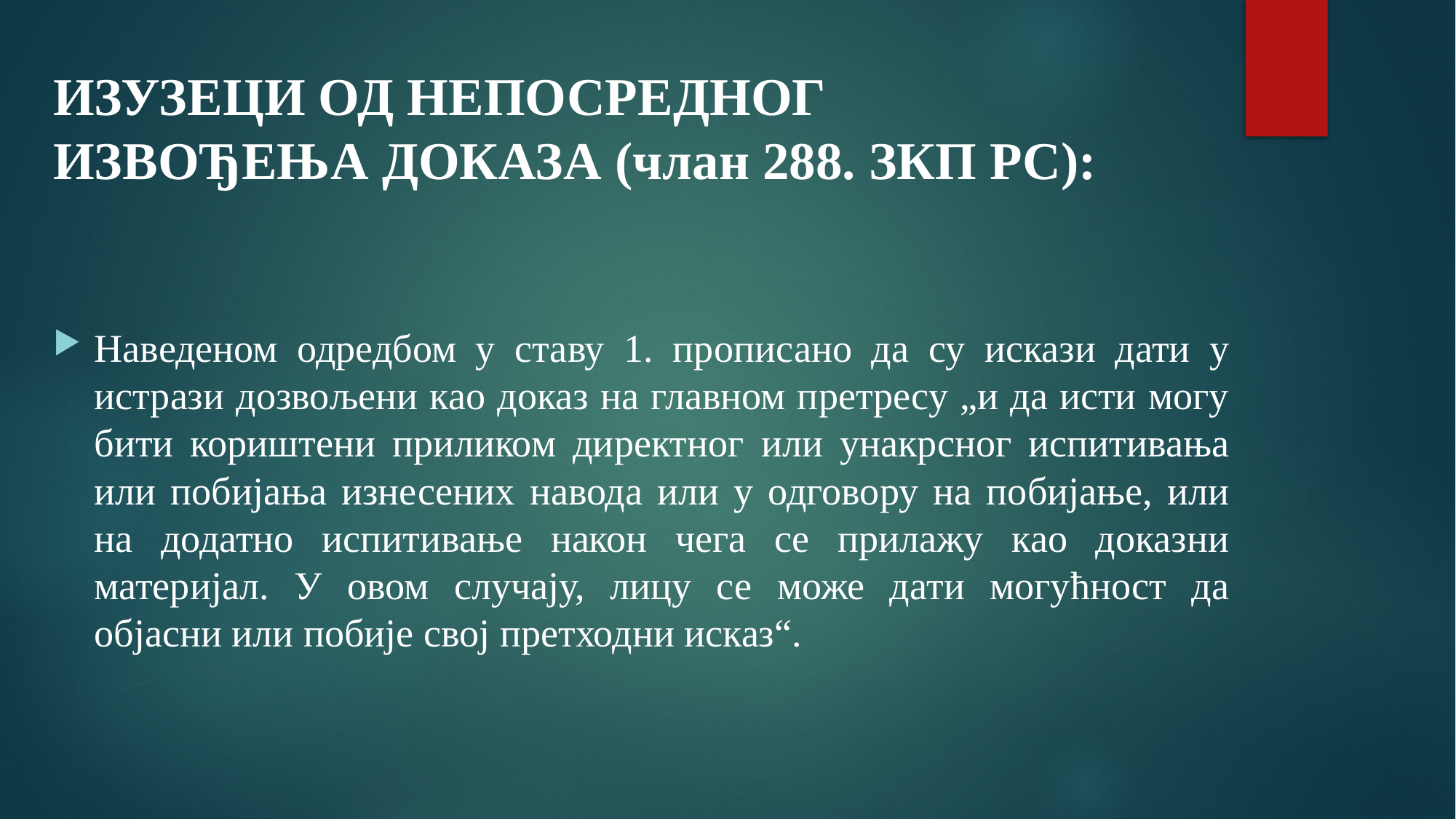

ИЗУЗЕЦИ ОД НЕПОСРЕДНОГ
ИЗВОЂЕЊА ДОКАЗА (члан 288. ЗКП РС):

Наведеном одредбом у ставу 1. прописано да су искази дати у истрази дозвољени као доказ на главном претресу „и да исти могу бити кориштени приликом директног или унакрсног испитивања или побијања изнесених навода или у одговору на побијање, или на додатно испитивање након чега се прилажу као доказни материјал. У овом случају, лицу се може дати могућност да објасни или побије свој претходни исказ“.